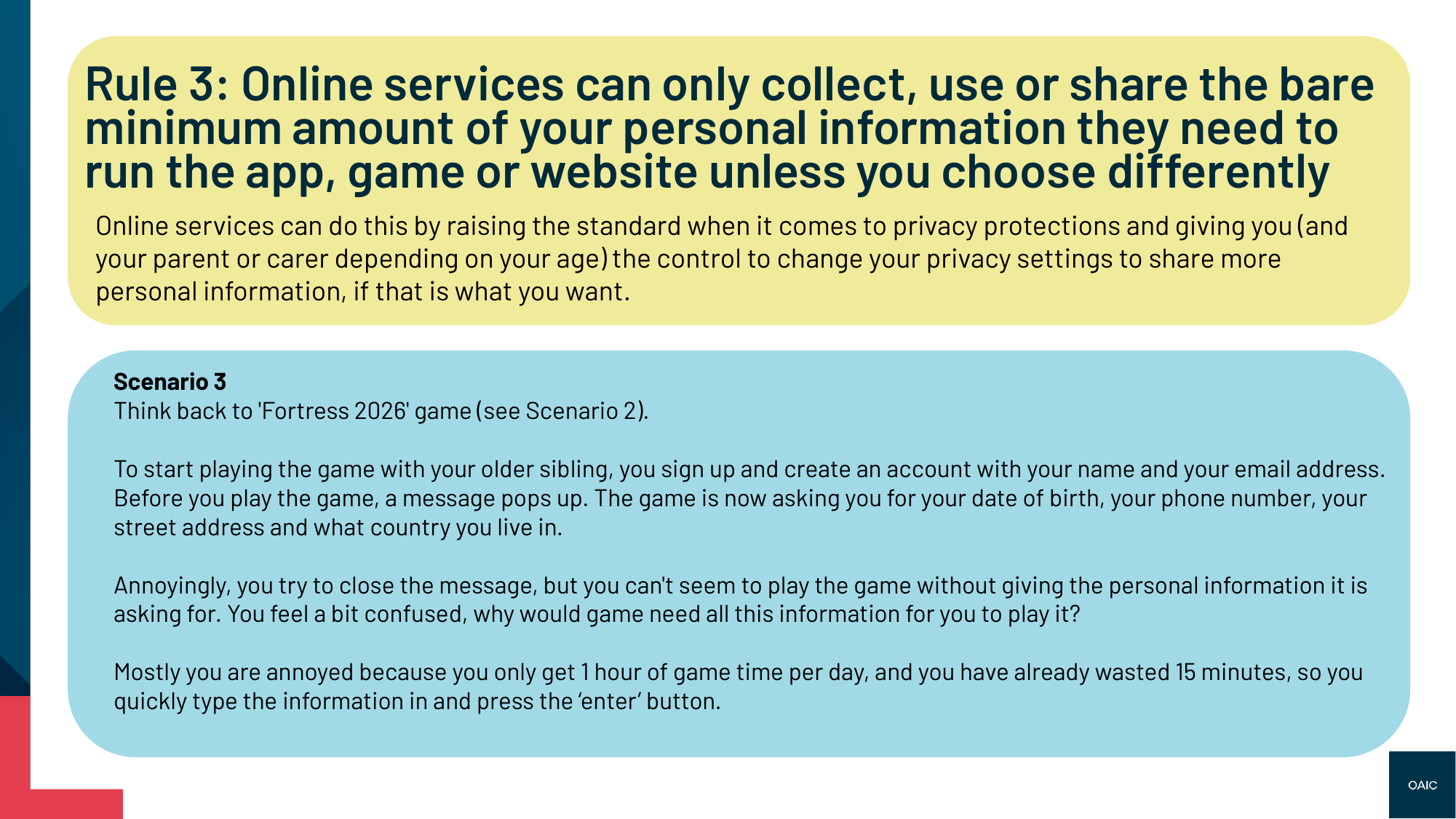

Rule 3: Online services can only collect, use or share the bare minimum amount of your personal information they need to run the app, game or website unless you choose differently
Online services can do this by raising the standard when it comes to privacy protections and giving you (and your parent or carer depending on your age) the control to change your privacy settings to share more personal information, if that is what you want.

Scenario 3​
Think back to 'Fortress 2026' game (see Scenario 2).​

To start playing the game with your older sibling, you sign up and create an account with your name and your email address. ​
Before you play the game, a message pops up. The game is now asking you for your date of birth, your phone number, your street address and what ​country you live in. ​

Annoyingly, you try to close the message, but you can't seem to play the game without giving the personal information it is asking for. ​You feel a bit confused, why would game need all this information for you to play it?​

Mostly you are annoyed because you only get 1 hour of game time per day, and you have already wasted 15 minutes, so you quickly type the ​information in and press the ‘enter’ button.​